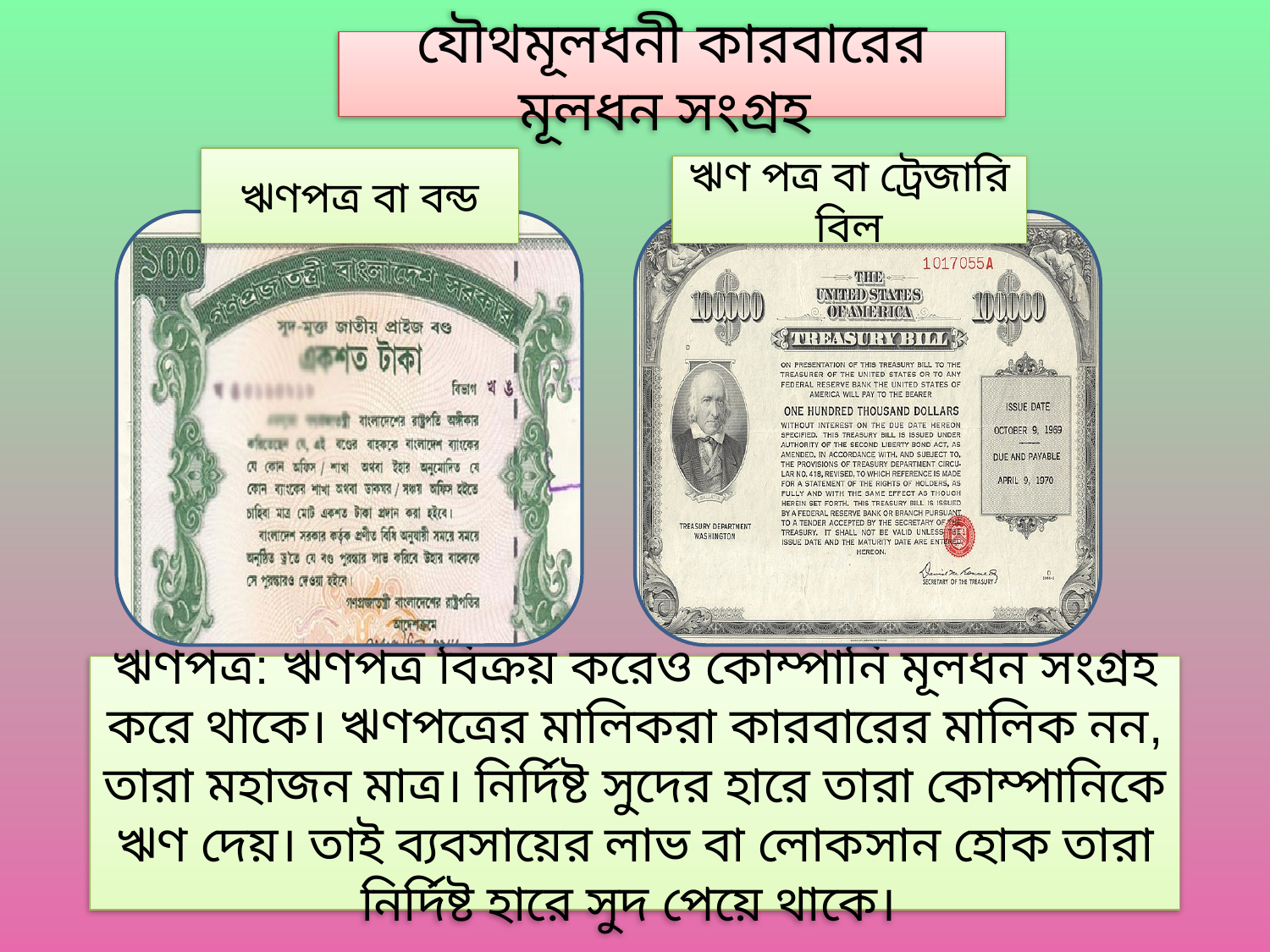

যৌথমূলধনী কারবারের মূলধন সংগ্রহ
ঋণপত্র বা বন্ড

ঋণ পত্র বা ট্রেজারি বিল

ঋণপত্র: ঋণপত্র বিক্রয় করেও কোম্পানি মূলধন সংগ্রহ করে থাকে। ঋণপত্রের মালিকরা কারবারের মালিক নন, তারা মহাজন মাত্র। নির্দিষ্ট সুদের হারে তারা কোম্পানিকে ঋণ দেয়। তাই ব্যবসায়ের লাভ বা লোকসান হোক তারা নির্দিষ্ট হারে সুদ পেয়ে থাকে।